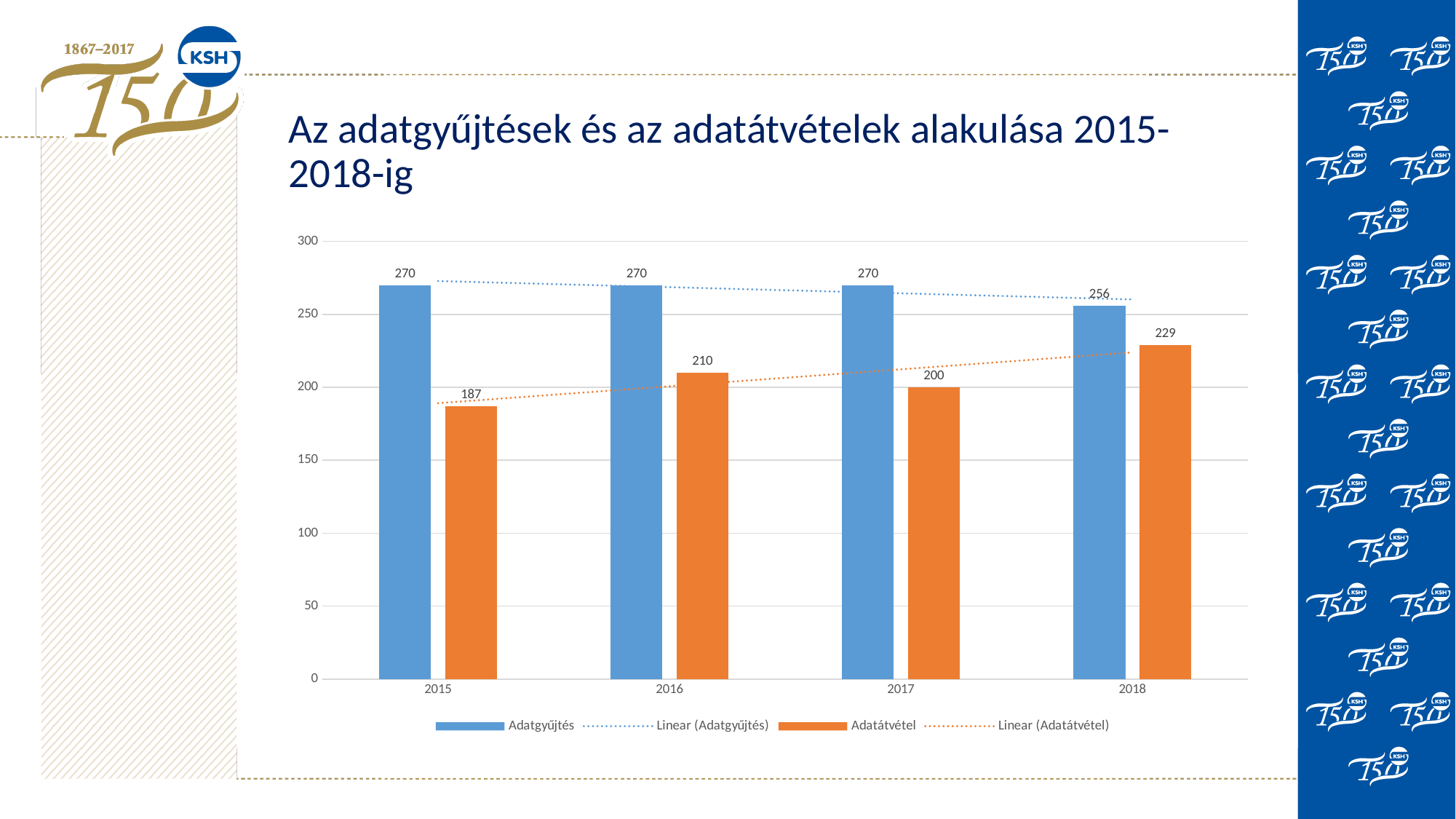

# Az adatgyűjtések és az adatátvételek alakulása 2015-2018-ig

### Chart

| Category | Adatgyűjtés | Adatátvétel |
|---|---|---|
| 2015 | 270.0 | 187.0 |
| 2016 | 270.0 | 210.0 |
| 2017 | 270.0 | 200.0 |
| 2018 | 256.0 | 229.0 |